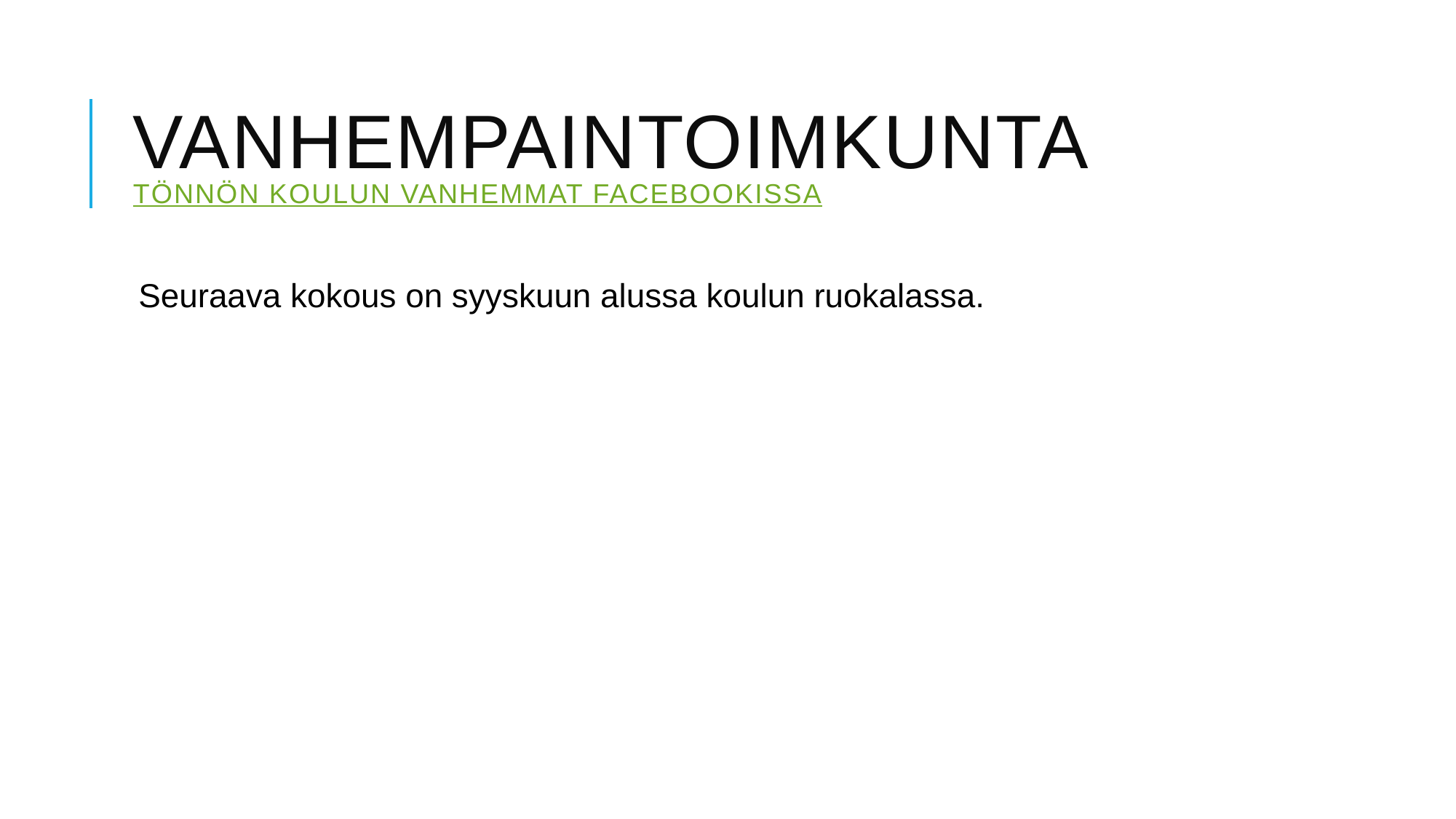

# Vanhempaintoimkunta Tönnön koulun vanhemmat Facebookissa
Seuraava kokous on syyskuun alussa koulun ruokalassa.